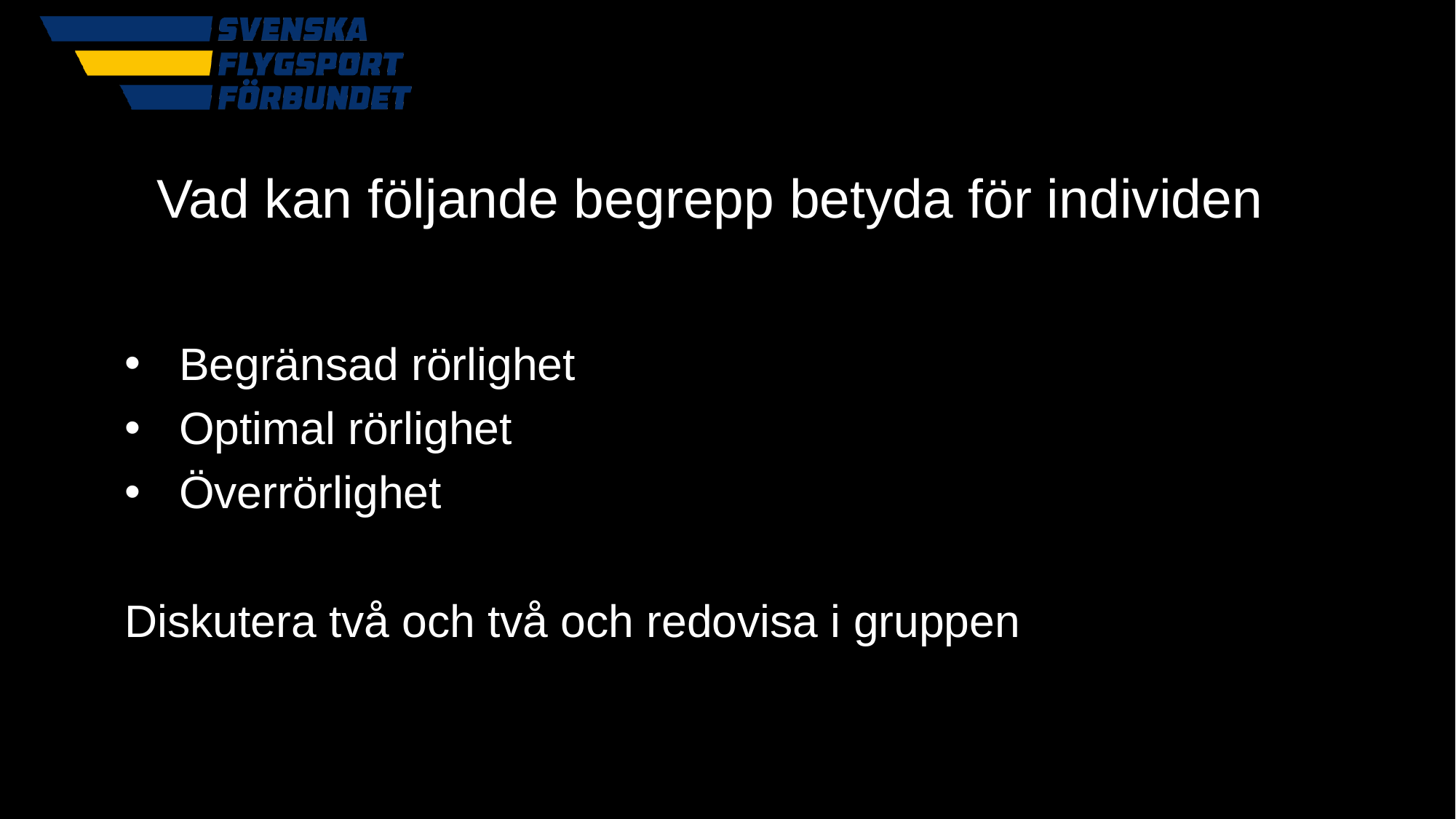

# Vad kan följande begrepp betyda för individen
Begränsad rörlighet
Optimal rörlighet
Överrörlighet

Diskutera två och två och redovisa i gruppen